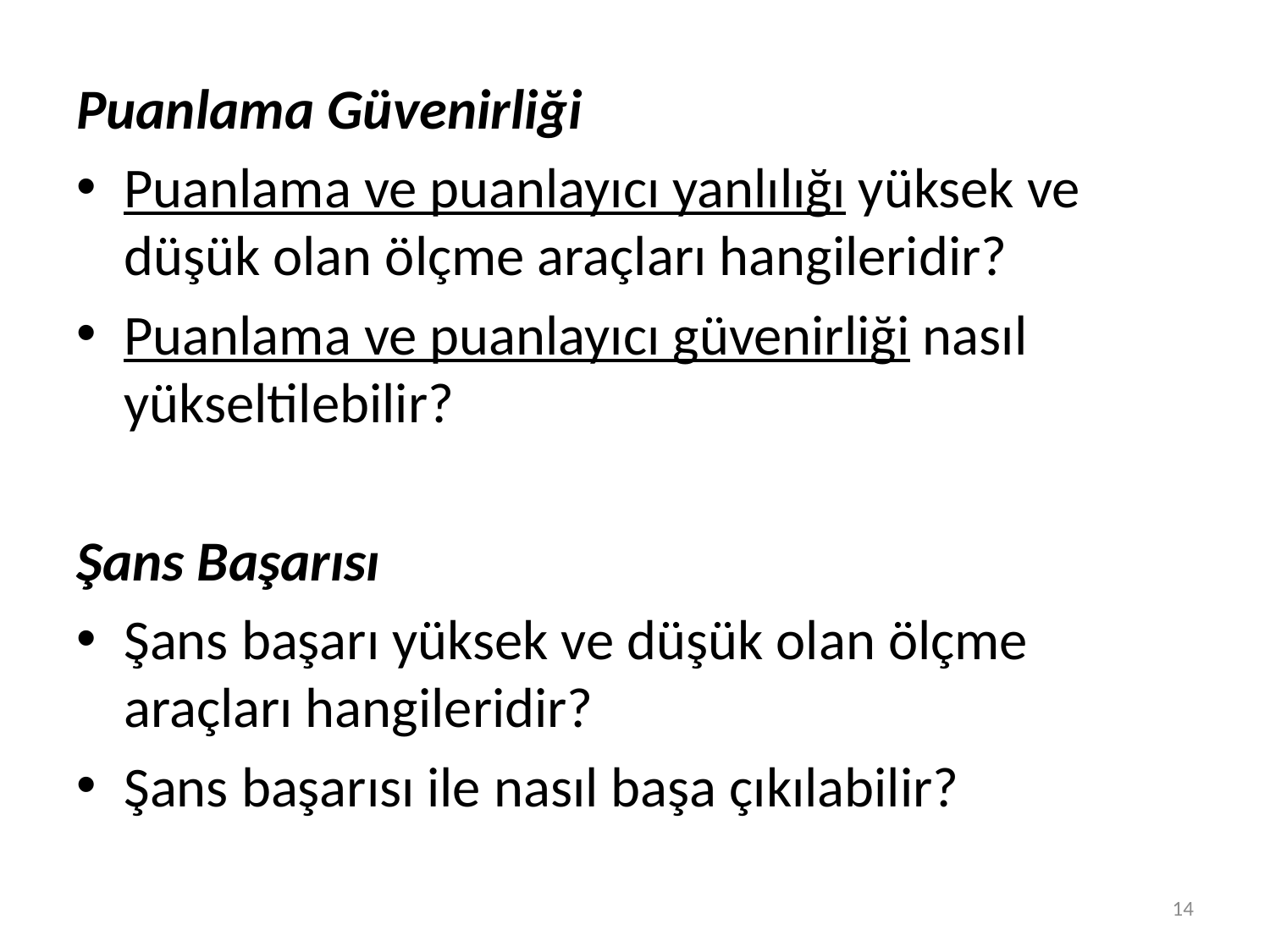

Puanlama Güvenirliği
Puanlama ve puanlayıcı yanlılığı yüksek ve düşük olan ölçme araçları hangileridir?
Puanlama ve puanlayıcı güvenirliği nasıl yükseltilebilir?

Şans Başarısı
Şans başarı yüksek ve düşük olan ölçme araçları hangileridir?
Şans başarısı ile nasıl başa çıkılabilir?

14